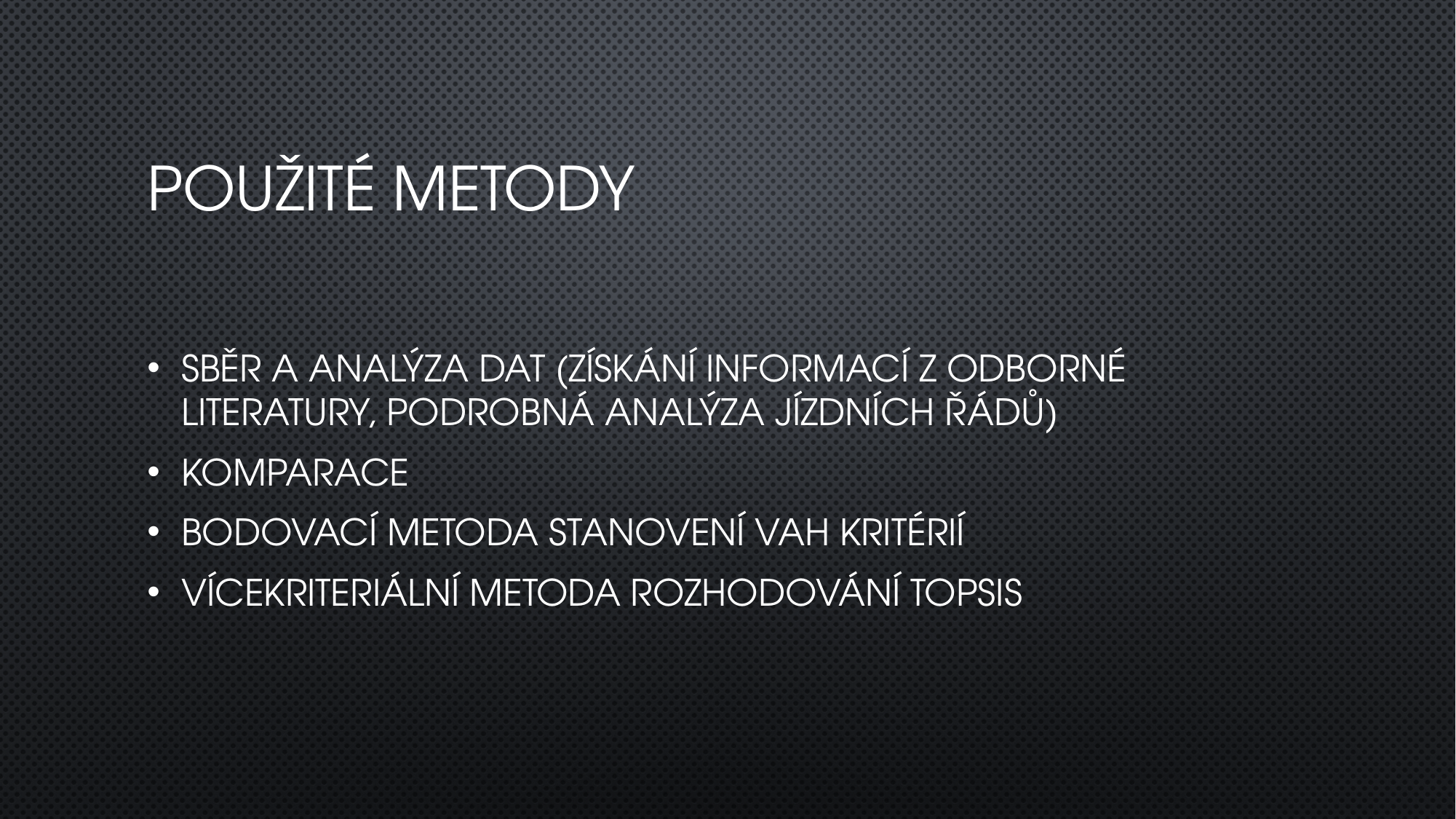

# Použité metody
Sběr a analýza dat (získání informací z odborné literatury, podrobná analýza jízdních řádů)
Komparace
Bodovací metoda stanovení vah kritérií
Vícekriteriální metoda rozhodování TOPSIS